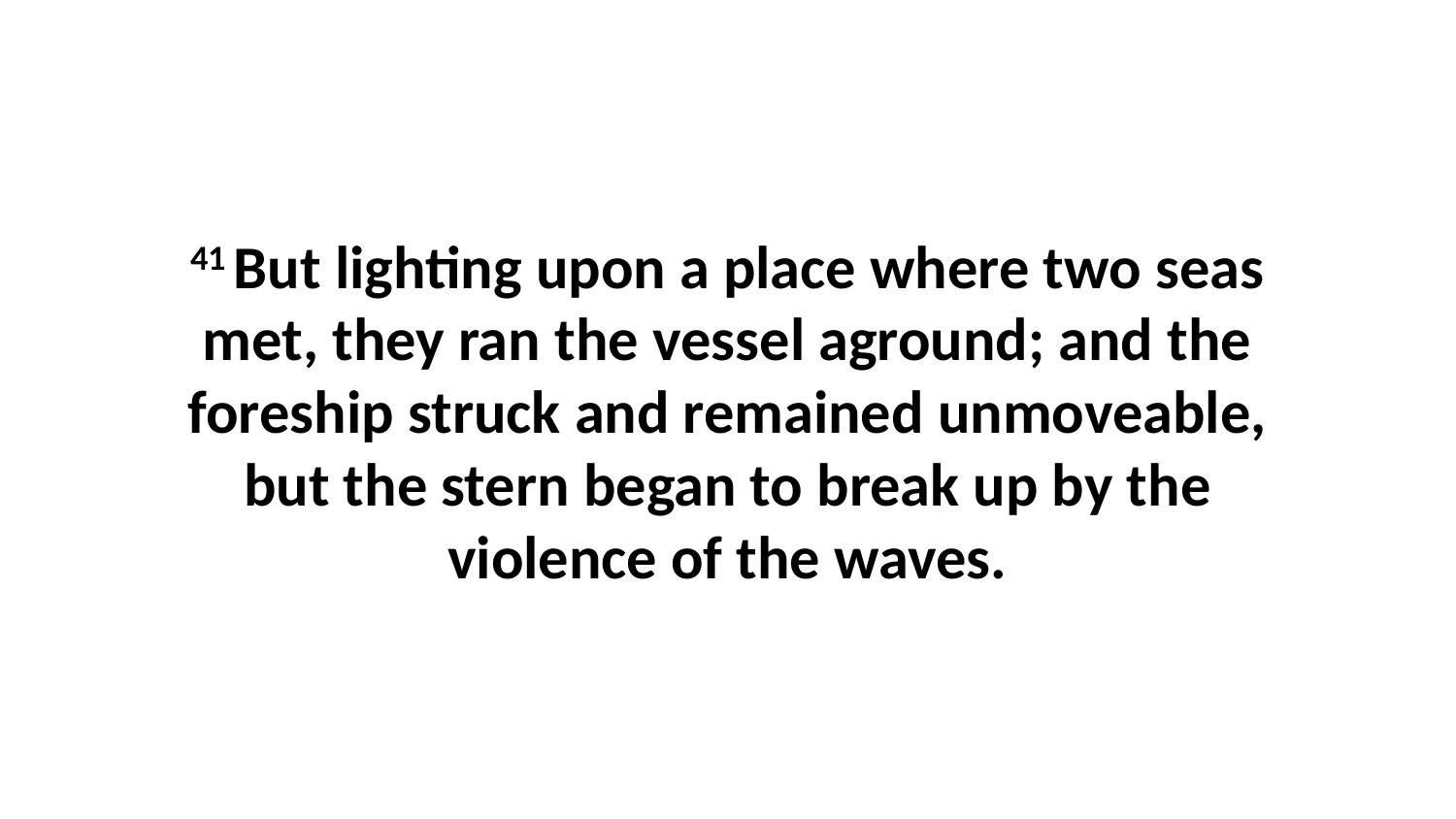

41 But lighting upon a place where two seas met, they ran the vessel aground; and the foreship struck and remained unmoveable, but the stern began to break up by the violence of the waves.